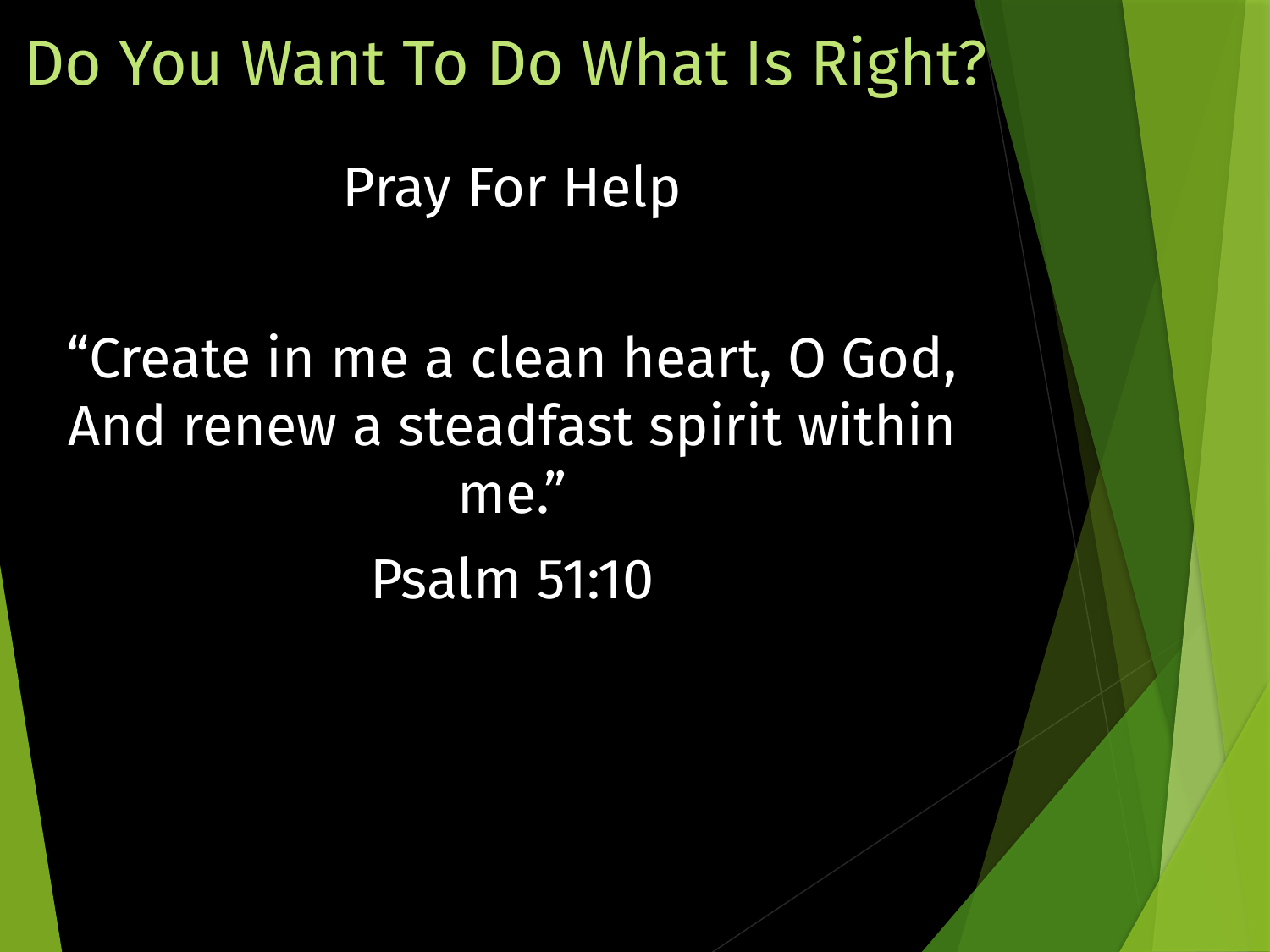

# Do You Want To Do What Is Right?
Pray For Help

“Create in me a clean heart, O God, And renew a steadfast spirit within me.”
Psalm 51:10